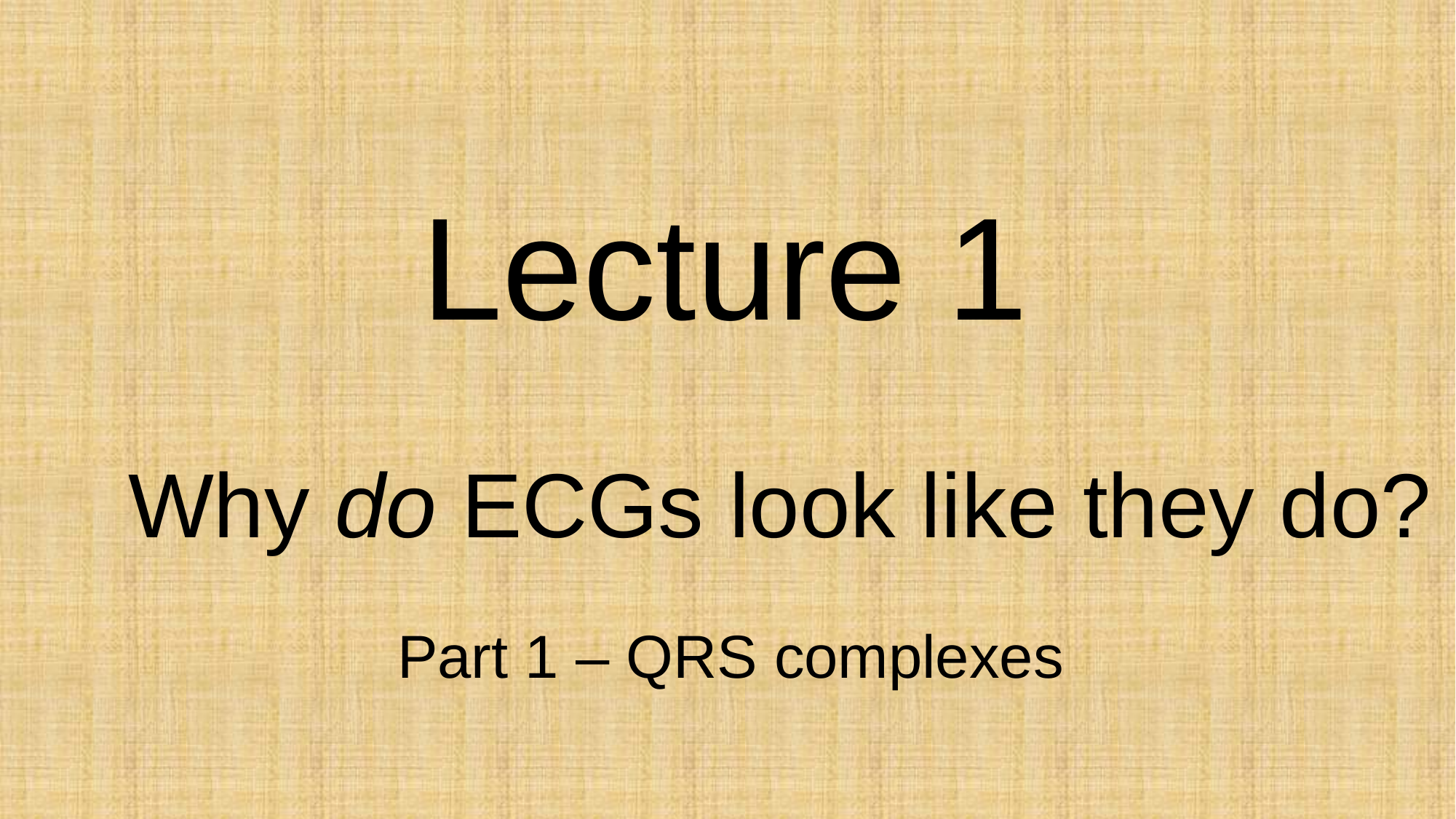

# Lecture 1
Why do ECGs look like they do?
Part 1 – QRS complexes